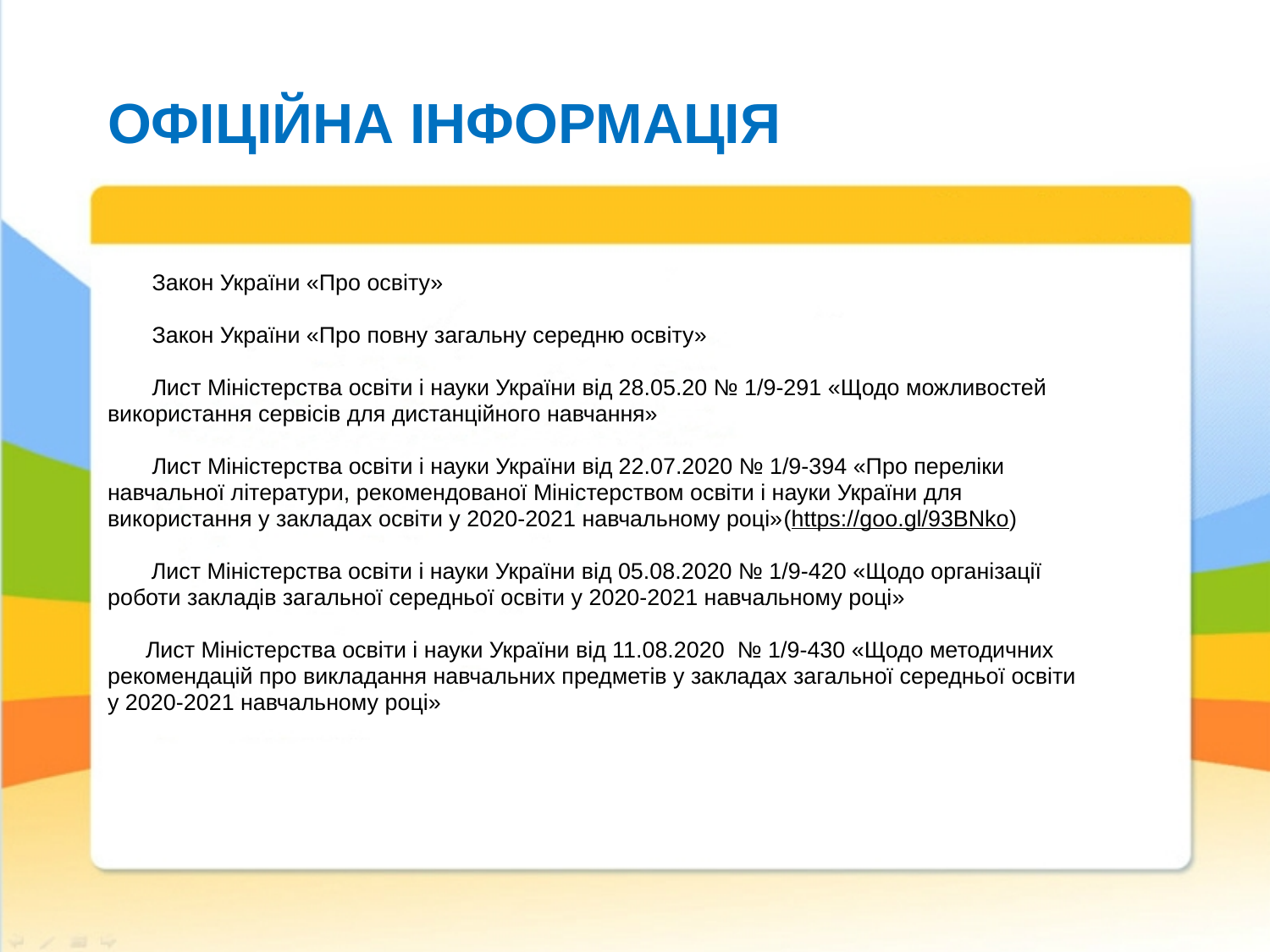

# ОФІЦІЙНА ІНФОРМАЦІЯ

       Закон України «Про освіту»

       Закон України «Про повну загальну середню освіту»

       Лист Міністерства освіти і науки України від 28.05.20 № 1/9-291 «Щодо можливостей
використання сервісів для дистанційного навчання»

       Лист Міністерства освіти і науки України від 22.07.2020 № 1/9-394 «Про переліки
навчальної літератури, рекомендованої Міністерством освіти і науки України для
використання у закладах освіти у 2020-2021 навчальному році»(https://goo.gl/93BNko)

	Лист Міністерства освіти і науки України від 05.08.2020 № 1/9-420 «Щодо організації
роботи закладів загальної середньої освіти у 2020-2021 навчальному році»

      Лист Міністерства освіти і науки України від 11.08.2020  № 1/9-430 «Щодо методичних
рекомендацій про викладання навчальних предметів у закладах загальної середньої освіти
у 2020-2021 навчальному році»